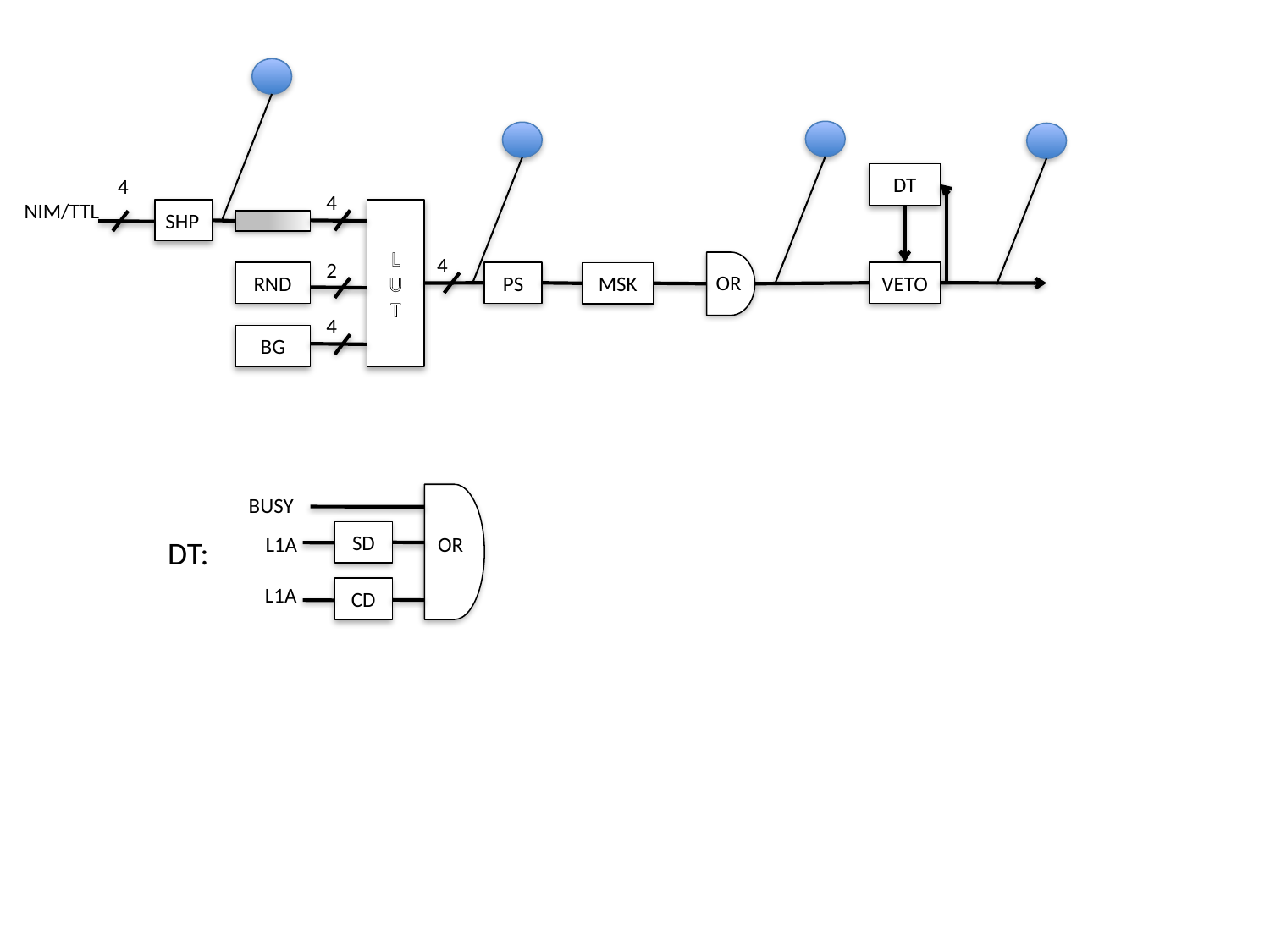

DT
4
4
NIM/TTL
L
U
T

SHP

4
2

RND
PS
VETO
MSK
OR
4
BG

BUSY
SD
L1A
OR
DT:
L1A
CD